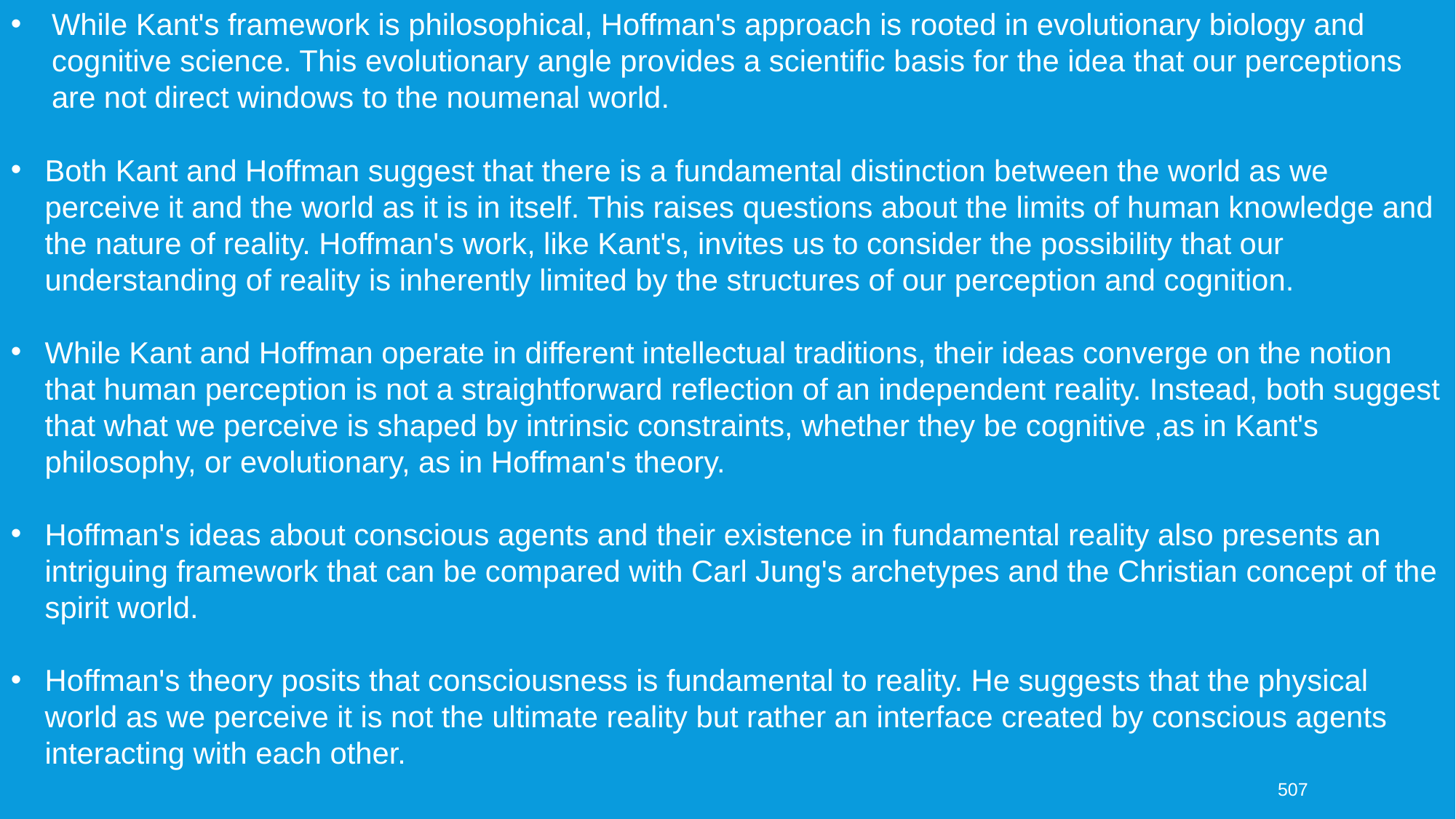

While Kant's framework is philosophical, Hoffman's approach is rooted in evolutionary biology and cognitive science. This evolutionary angle provides a scientific basis for the idea that our perceptions are not direct windows to the noumenal world.

Both Kant and Hoffman suggest that there is a fundamental distinction between the world as we perceive it and the world as it is in itself. This raises questions about the limits of human knowledge and the nature of reality. Hoffman's work, like Kant's, invites us to consider the possibility that our understanding of reality is inherently limited by the structures of our perception and cognition.

While Kant and Hoffman operate in different intellectual traditions, their ideas converge on the notion that human perception is not a straightforward reflection of an independent reality. Instead, both suggest that what we perceive is shaped by intrinsic constraints, whether they be cognitive ,as in Kant's philosophy, or evolutionary, as in Hoffman's theory.

Hoffman's ideas about conscious agents and their existence in fundamental reality also presents an intriguing framework that can be compared with Carl Jung's archetypes and the Christian concept of the spirit world.

Hoffman's theory posits that consciousness is fundamental to reality. He suggests that the physical world as we perceive it is not the ultimate reality but rather an interface created by conscious agents interacting with each other.

507